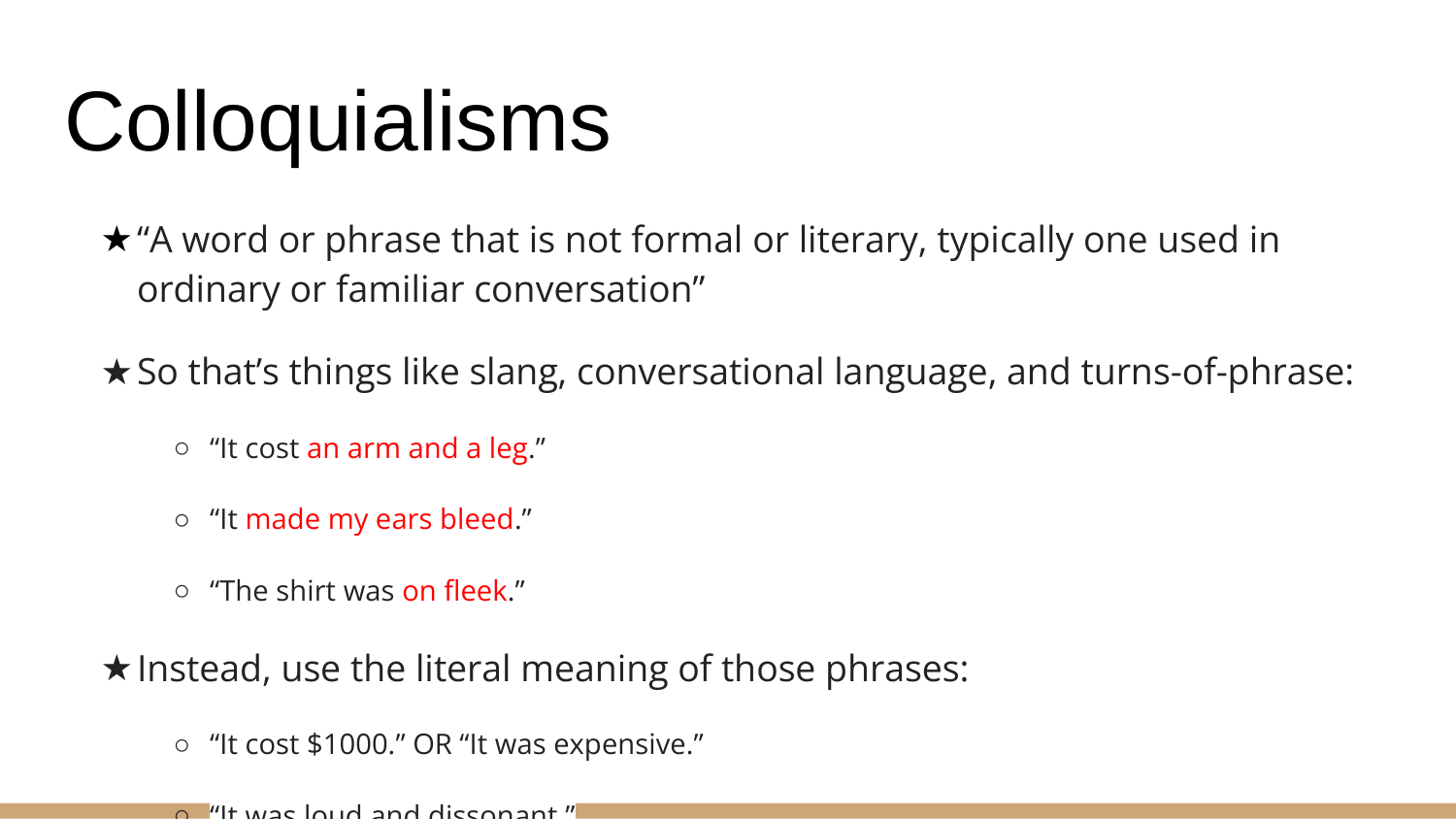

# Colloquialisms
“A word or phrase that is not formal or literary, typically one used in ordinary or familiar conversation”
So that’s things like slang, conversational language, and turns-of-phrase:
“It cost an arm and a leg.”
“It made my ears bleed.”
“The shirt was on fleek.”
Instead, use the literal meaning of those phrases:
“It cost $1000.” OR “It was expensive.”
“It was loud and dissonant.”
“The shirt was congruent with modern fashion.”